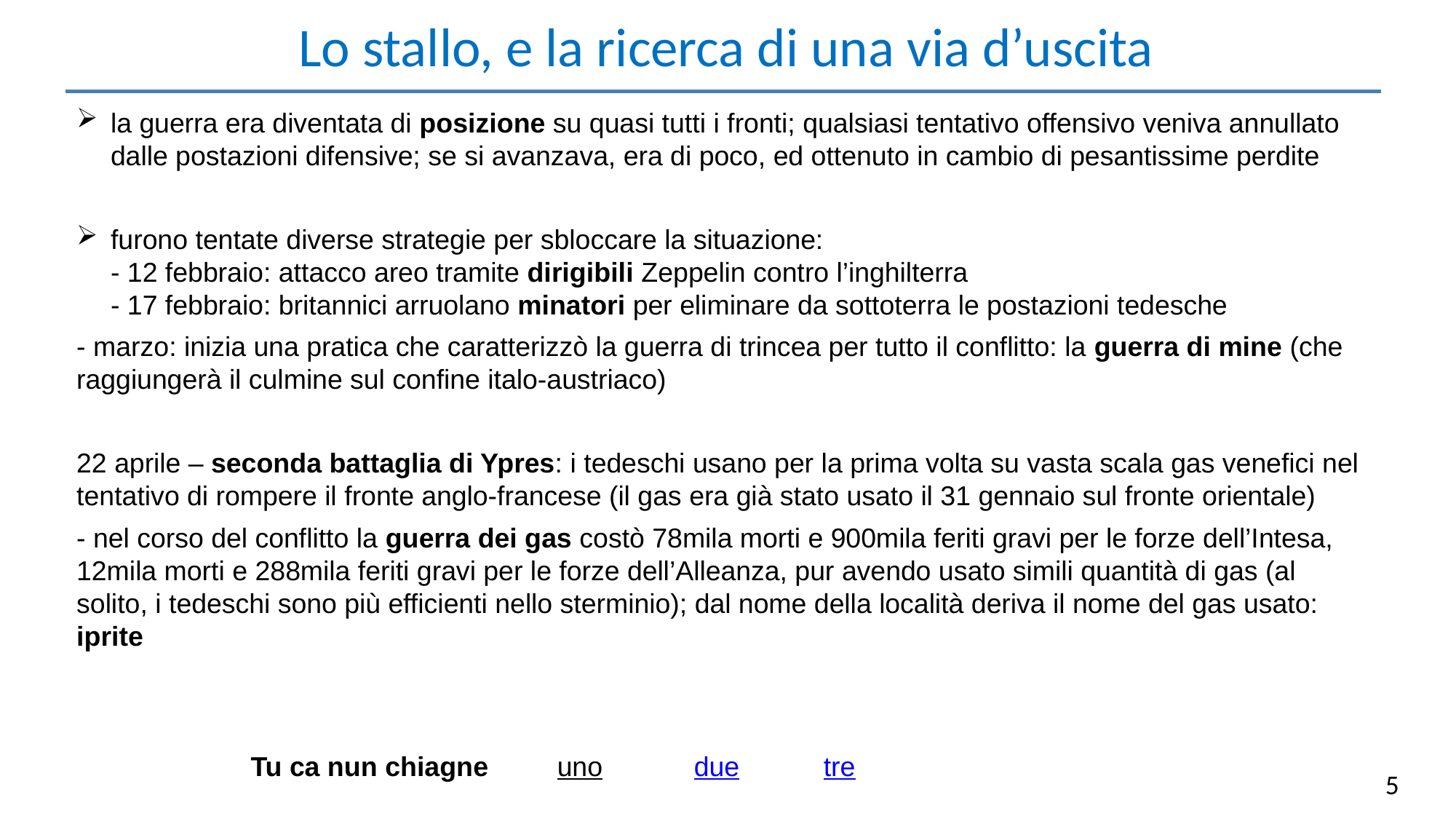

Lo stallo, e la ricerca di una via d’uscita
la guerra era diventata di posizione su quasi tutti i fronti; qualsiasi tentativo offensivo veniva annullato dalle postazioni difensive; se si avanzava, era di poco, ed ottenuto in cambio di pesantissime perdite

furono tentate diverse strategie per sbloccare la situazione:
- 12 febbraio: attacco areo tramite dirigibili Zeppelin contro l’inghilterra
- 17 febbraio: britannici arruolano minatori per eliminare da sottoterra le postazioni tedesche
- marzo: inizia una pratica che caratterizzò la guerra di trincea per tutto il conflitto: la guerra di mine (che raggiungerà il culmine sul confine italo-austriaco)

22 aprile – seconda battaglia di Ypres: i tedeschi usano per la prima volta su vasta scala gas venefici nel tentativo di rompere il fronte anglo-francese (il gas era già stato usato il 31 gennaio sul fronte orientale)
- nel corso del conflitto la guerra dei gas costò 78mila morti e 900mila feriti gravi per le forze dell’Intesa, 12mila morti e 288mila feriti gravi per le forze dell’Alleanza, pur avendo usato simili quantità di gas (al solito, i tedeschi sono più efficienti nello sterminio); dal nome della località deriva il nome del gas usato: iprite
Tu ca nun chiagne         uno            due           tre